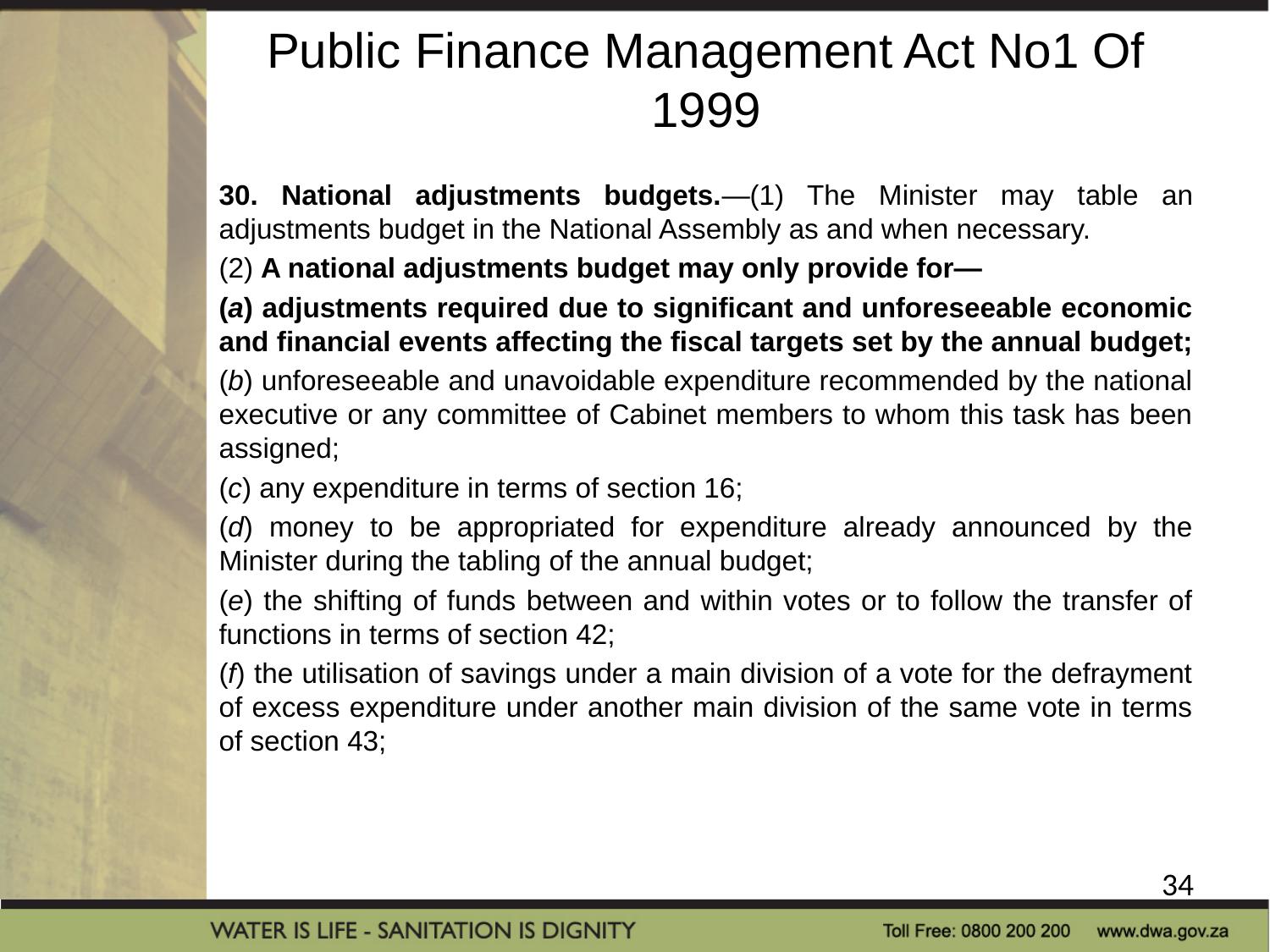

# Public Finance Management Act No1 Of 1999
30. National adjustments budgets.—(1) The Minister may table an adjustments budget in the National Assembly as and when necessary.
(2) A national adjustments budget may only provide for—
(a) adjustments required due to significant and unforeseeable economic and financial events affecting the fiscal targets set by the annual budget;
(b) unforeseeable and unavoidable expenditure recommended by the national executive or any committee of Cabinet members to whom this task has been assigned;
(c) any expenditure in terms of section 16;
(d) money to be appropriated for expenditure already announced by the Minister during the tabling of the annual budget;
(e) the shifting of funds between and within votes or to follow the transfer of functions in terms of section 42;
(f) the utilisation of savings under a main division of a vote for the defrayment of excess expenditure under another main division of the same vote in terms of section 43;

34